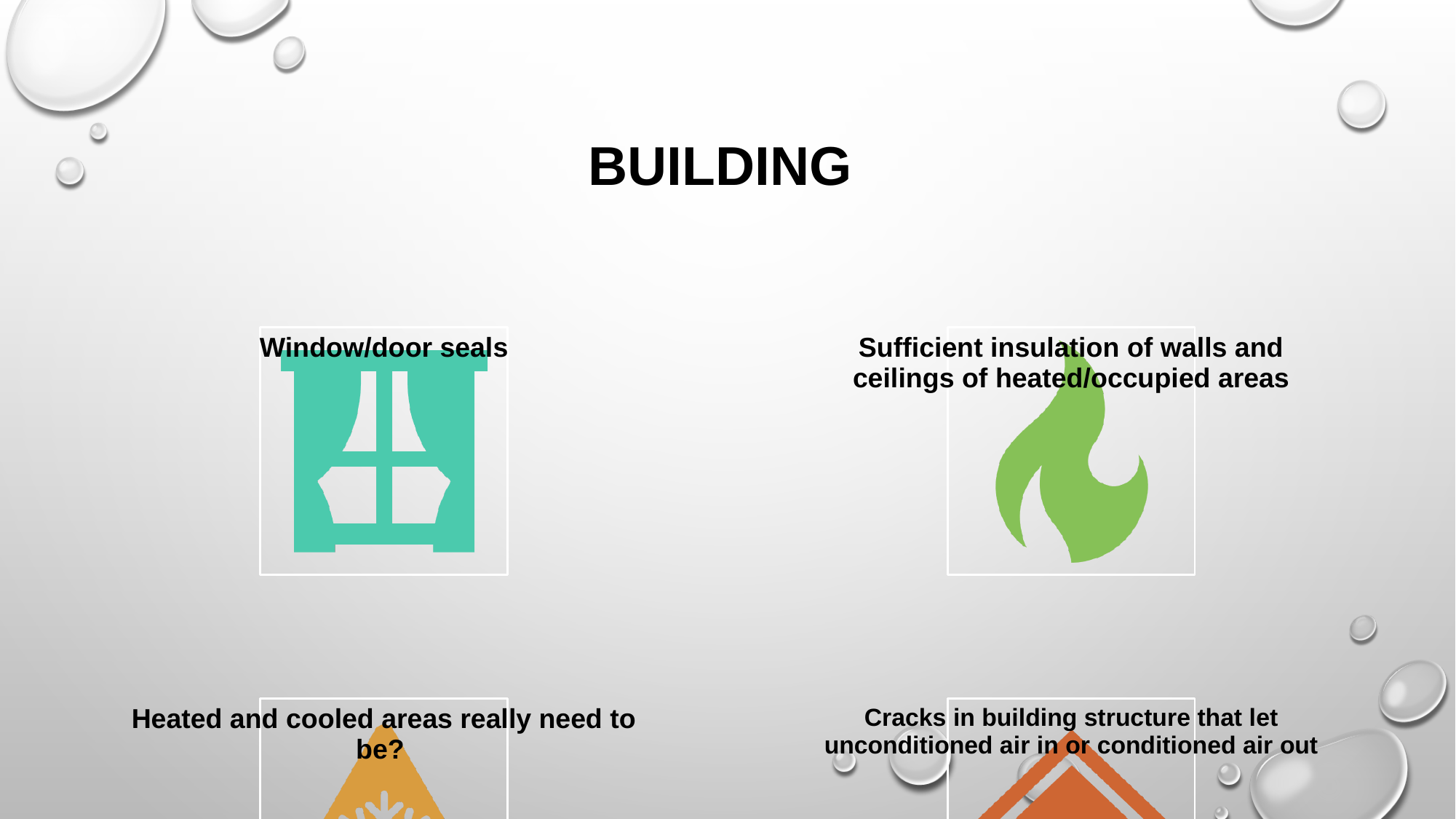

# Building
Window/door seals
Sufficient insulation of walls and ceilings of heated/occupied areas
Heated and cooled areas really need to be?
Cracks in building structure that let unconditioned air in or conditioned air out